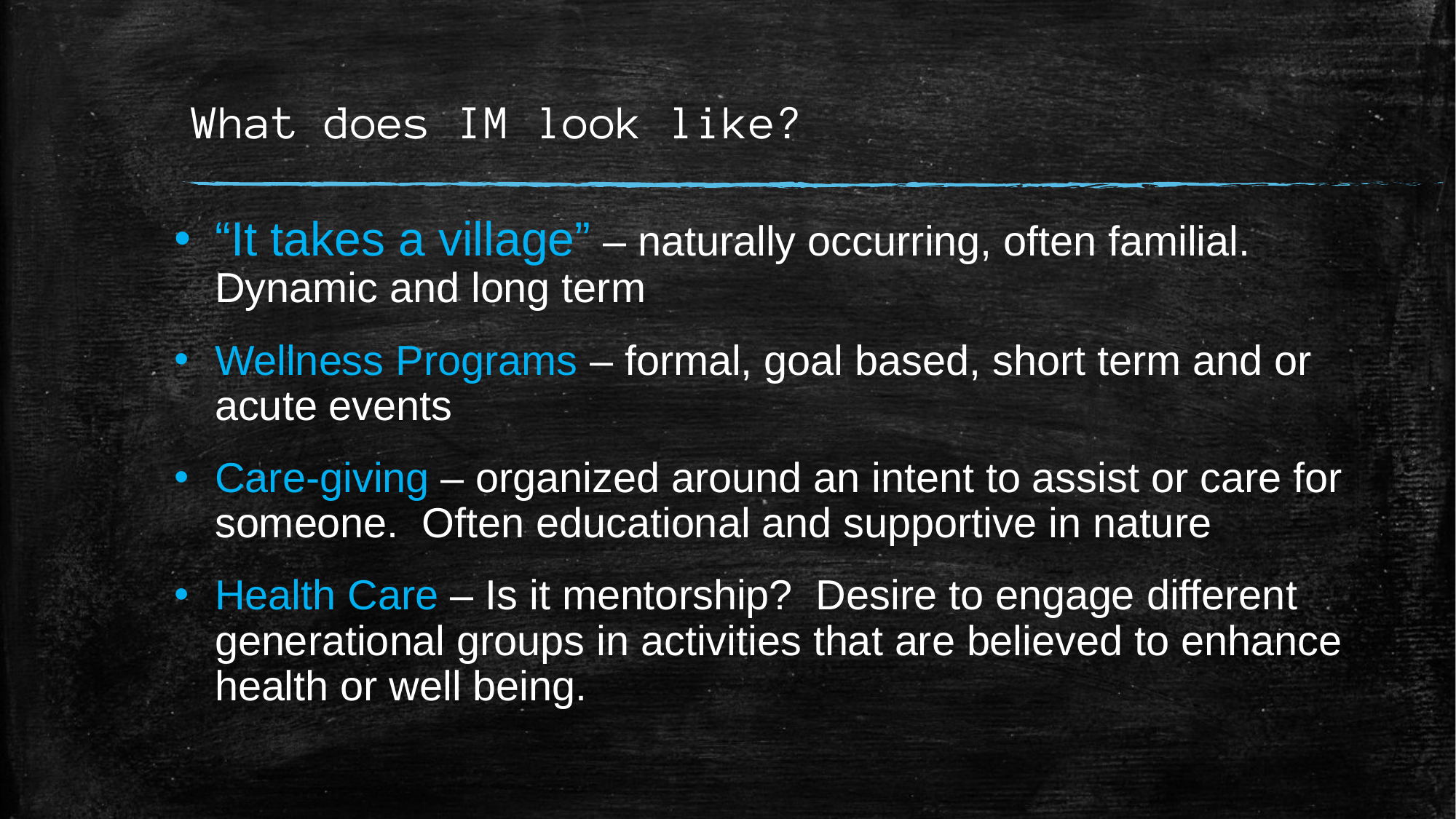

# What does IM look like?
“It takes a village” – naturally occurring, often familial. Dynamic and long term
Wellness Programs – formal, goal based, short term and or acute events
Care-giving – organized around an intent to assist or care for someone.  Often educational and supportive in nature
Health Care – Is it mentorship?  Desire to engage different generational groups in activities that are believed to enhance health or well being.